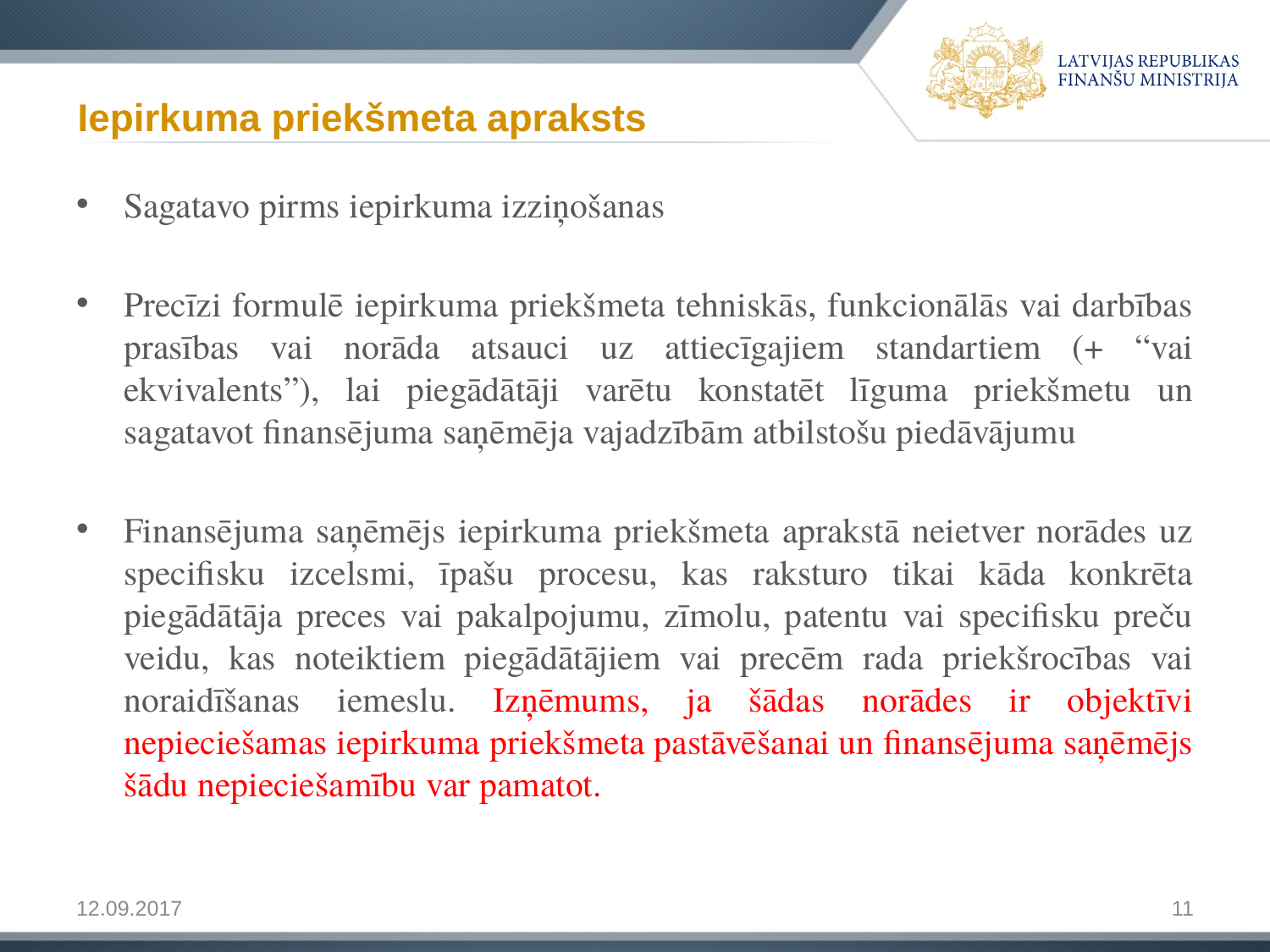

# Iepirkuma priekšmeta apraksts
Sagatavo pirms iepirkuma izziņošanas

Precīzi formulē iepirkuma priekšmeta tehniskās, funkcionālās vai darbības prasības vai norāda atsauci uz attiecīgajiem standartiem (+ “vai ekvivalents”), lai piegādātāji varētu konstatēt līguma priekšmetu un sagatavot finansējuma saņēmēja vajadzībām atbilstošu piedāvājumu

Finansējuma saņēmējs iepirkuma priekšmeta aprakstā neietver norādes uz specifisku izcelsmi, īpašu procesu, kas raksturo tikai kāda konkrēta piegādātāja preces vai pakalpojumu, zīmolu, patentu vai specifisku preču veidu, kas noteiktiem piegādātājiem vai precēm rada priekšrocības vai noraidīšanas iemeslu. Izņēmums, ja šādas norādes ir objektīvi nepieciešamas iepirkuma priekšmeta pastāvēšanai un finansējuma saņēmējs šādu nepieciešamību var pamatot.
12.09.2017
11